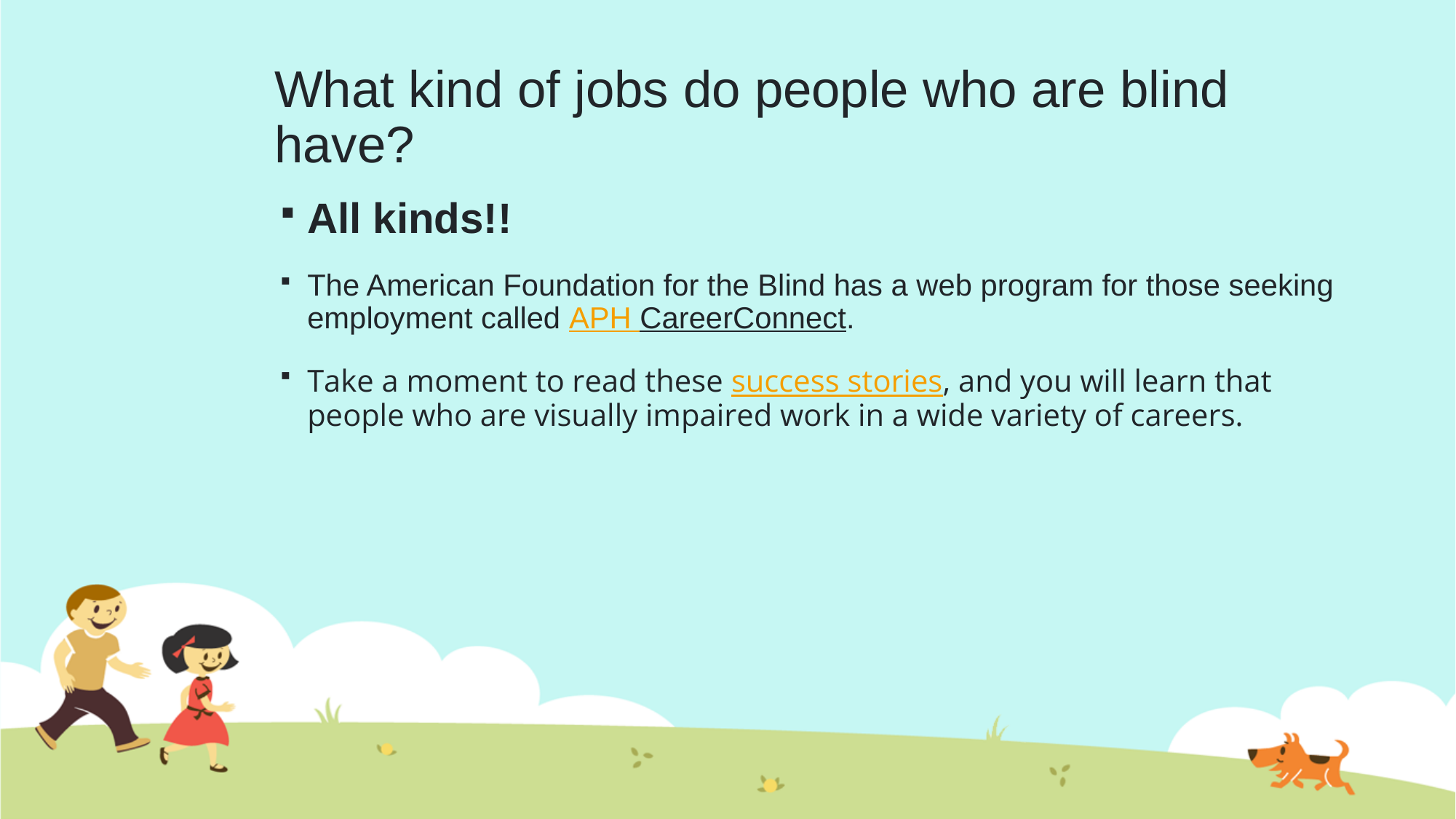

# What kind of jobs do people who are blind have?
All kinds!!
The American Foundation for the Blind has a web program for those seeking employment called APH CareerConnect.
Take a moment to read these success stories, and you will learn that people who are visually impaired work in a wide variety of careers.